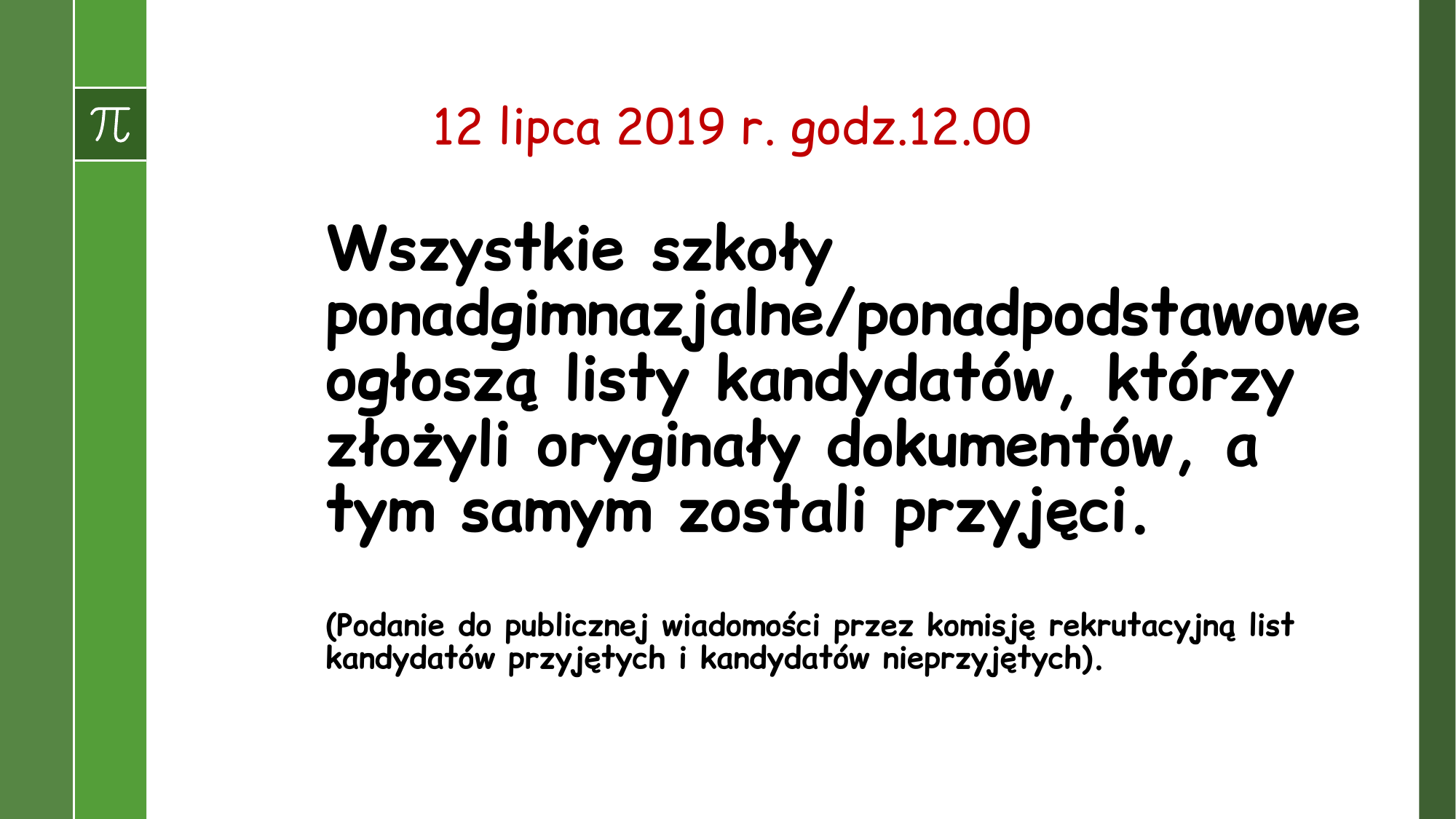

# 12 lipca 2019 r. godz.12.00
Wszystkie szkoły ponadgimnazjalne/ponadpodstawowe ogłoszą listy kandydatów, którzy złożyli oryginały dokumentów, a tym samym zostali przyjęci.

(Podanie do publicznej wiadomości przez komisję rekrutacyjną list kandydatów przyjętych i kandydatów nieprzyjętych).